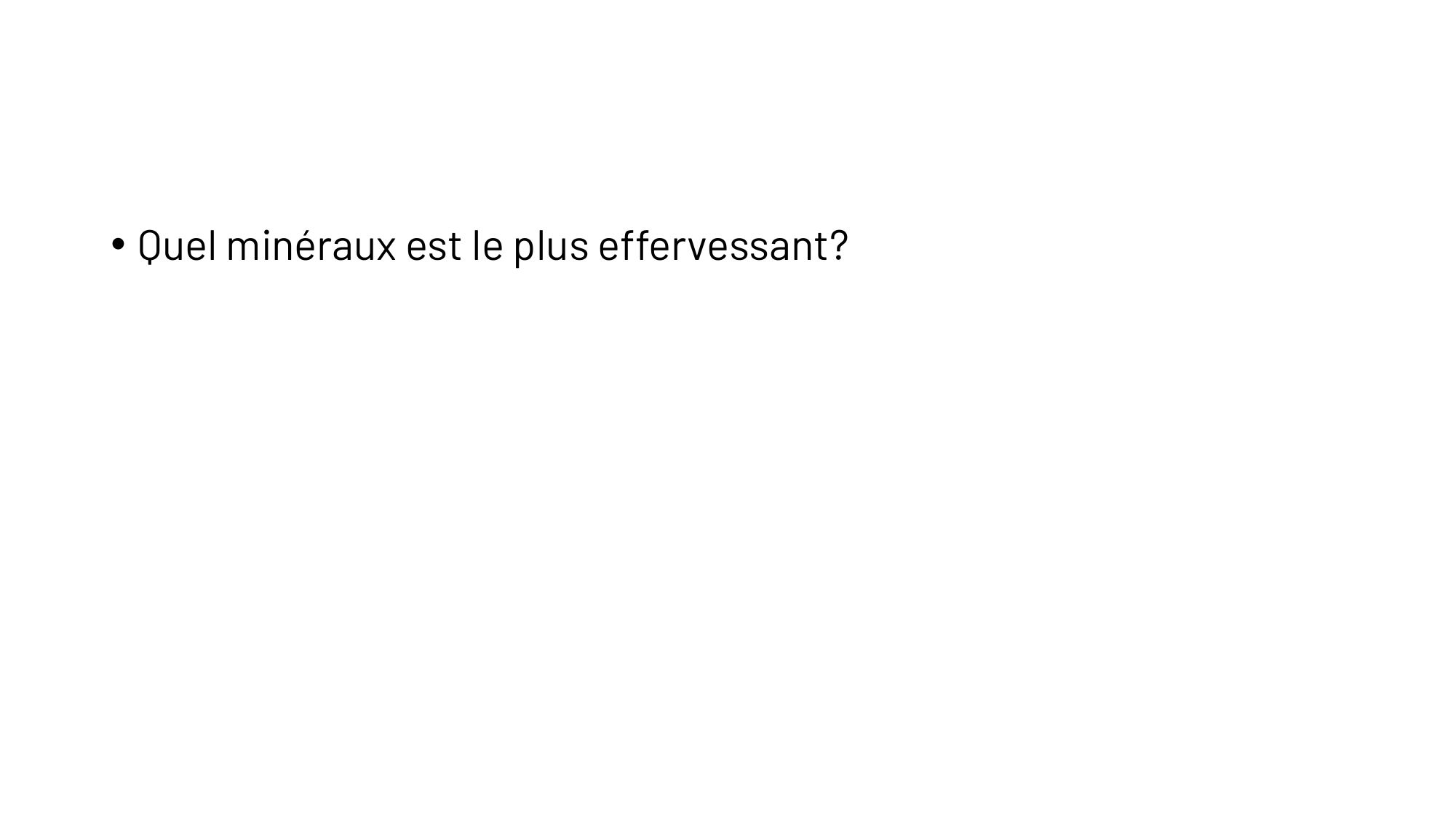

#
Quel minéraux est le plus effervessant?